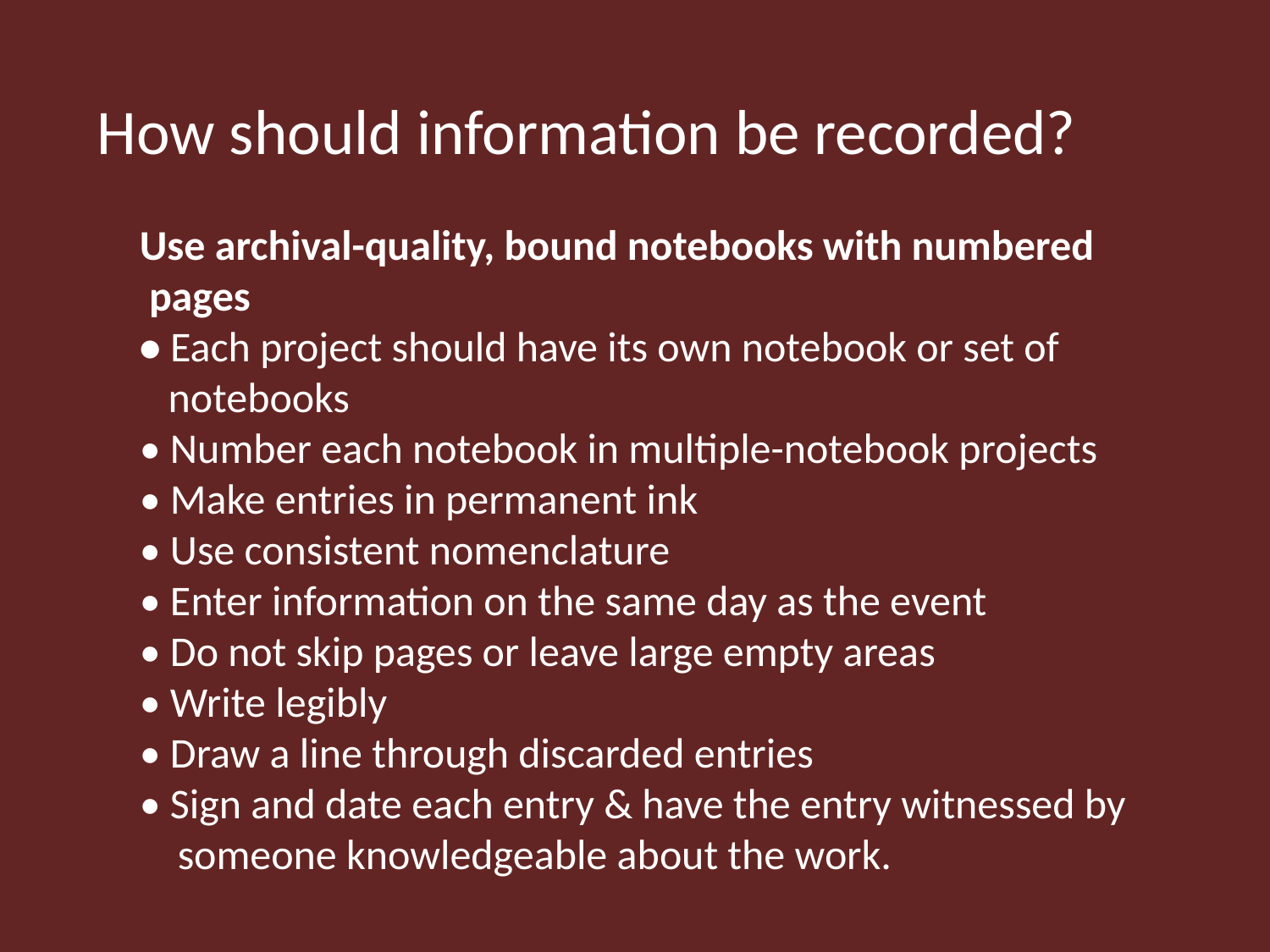

How should information be recorded?
Use archival-quality, bound notebooks with numbered
 pages
• Each project should have its own notebook or set of
   notebooks
• Number each notebook in multiple-notebook projects
• Make entries in permanent ink
• Use consistent nomenclature
• Enter information on the same day as the event
• Do not skip pages or leave large empty areas
• Write legibly
• Draw a line through discarded entries
• Sign and date each entry & have the entry witnessed by
    someone knowledgeable about the work.